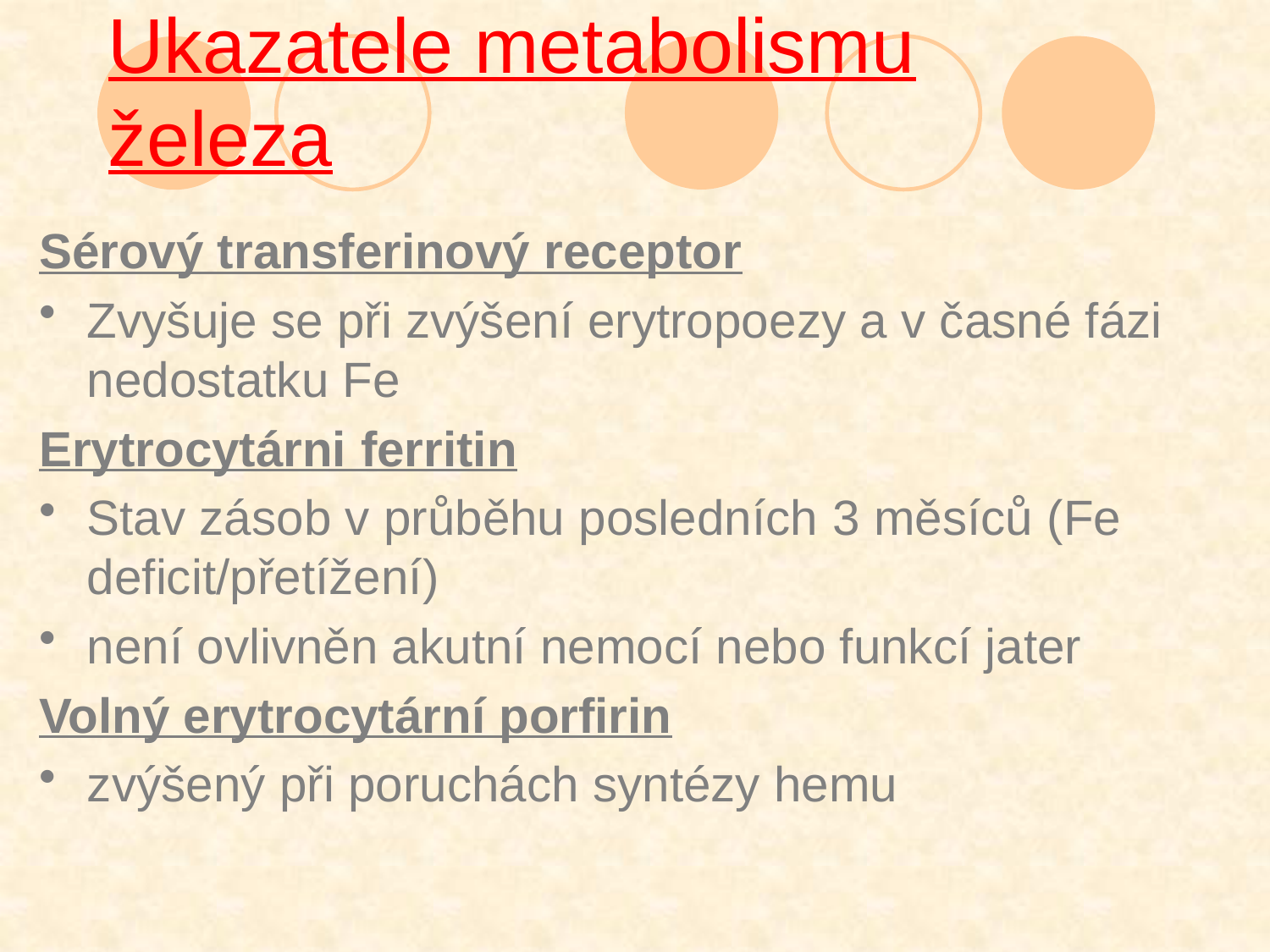

# Ukazatele metabolismu železa
Sérový transferinový receptor
Zvyšuje se při zvýšení erytropoezy a v časné fázi nedostatku Fe
Erytrocytárni ferritin
Stav zásob v průběhu posledních 3 měsíců (Fe deficit/přetížení)
není ovlivněn akutní nemocí nebo funkcí jater
Volný erytrocytární porfirin
zvýšený při poruchách syntézy hemu